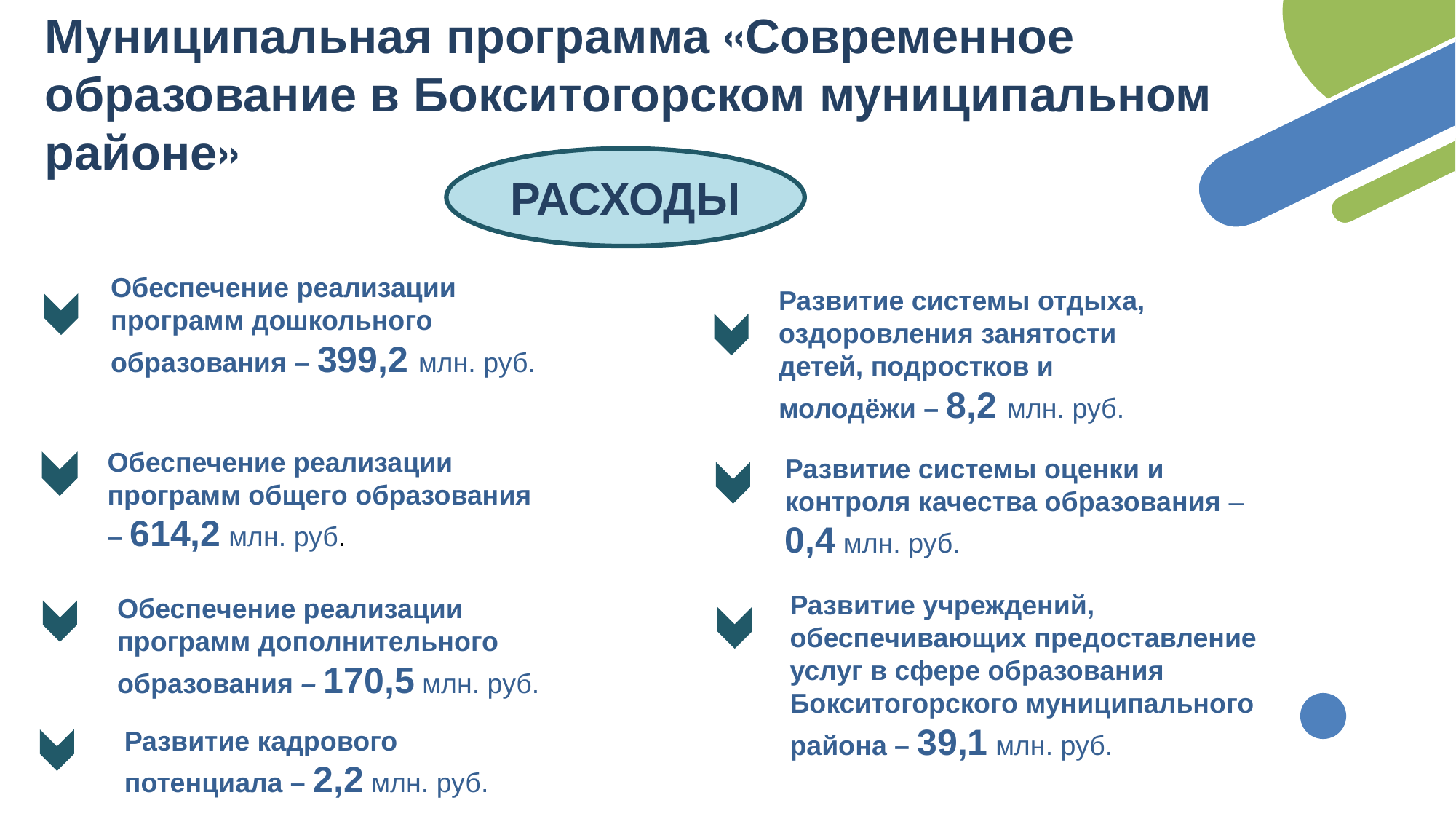

Муниципальная программа «Современное образование в Бокситогорском муниципальном районе»
РАСХОДЫ
Обеспечение реализации программ дошкольного образования – 399,2 млн. руб.
Развитие системы отдыха, оздоровления занятости детей, подростков и молодёжи – 8,2 млн. руб.

Обеспечение реализации программ общего образования – 614,2 млн. руб.
Развитие системы оценки и контроля качества образования – 0,4 млн. руб.

Развитие учреждений, обеспечивающих предоставление услуг в сфере образования Бокситогорского муниципального района – 39,1 млн. руб.
Обеспечение реализации программ дополнительного образования – 170,5 млн. руб.

Развитие кадрового потенциала – 2,2 млн. руб.